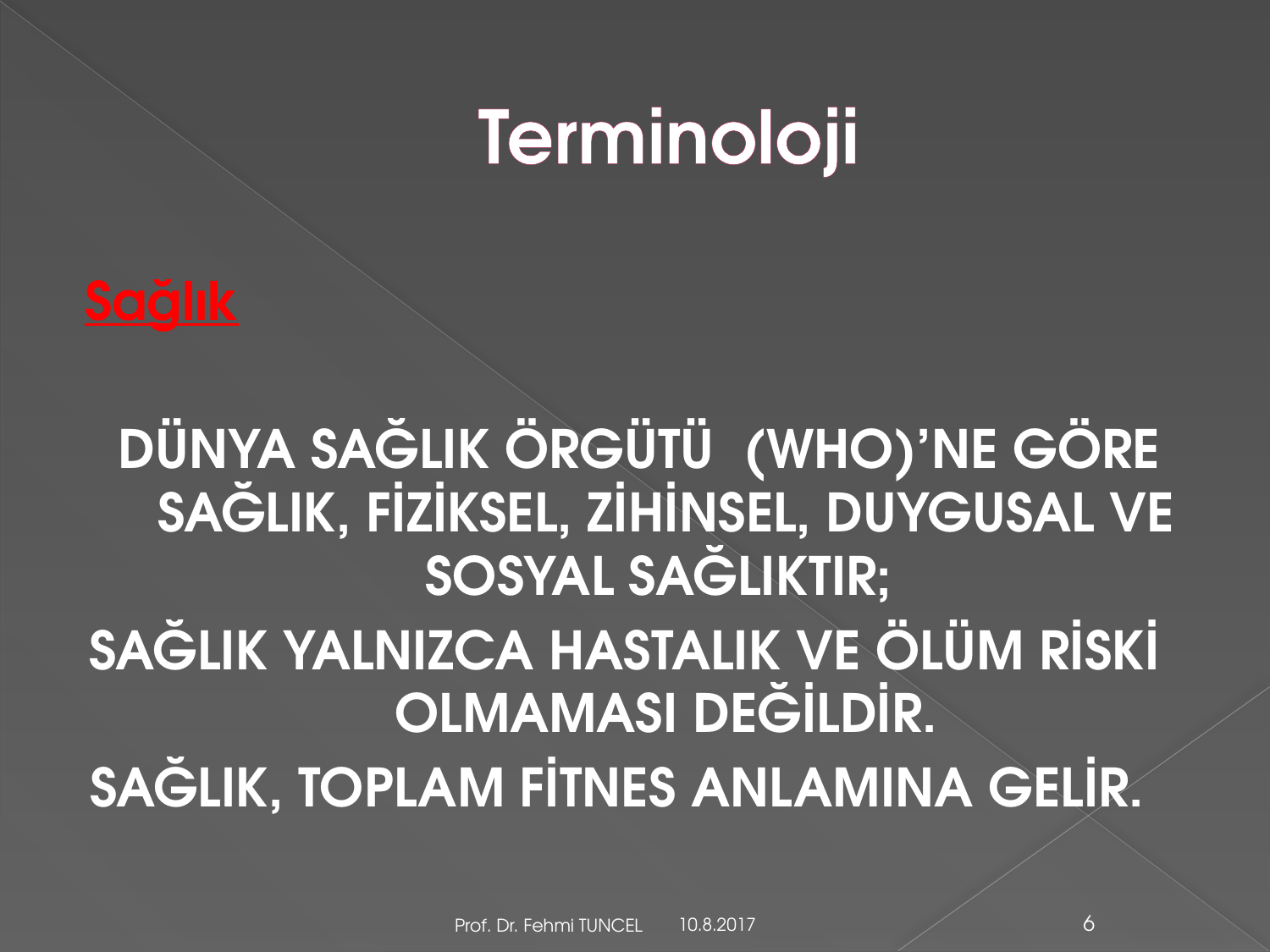

# Terminoloji
Sağlık

DÜNYA SAĞLIK ÖRGÜTÜ  (WHO)’NE GÖRE SAĞLIK, FİZİKSEL, ZİHİNSEL, DUYGUSAL VE SOSYAL SAĞLIKTIR;
SAĞLIK YALNIZCA HASTALIK VE ÖLÜM RİSKİ   OLMAMASI DEĞİLDİR.
SAĞLIK, TOPLAM FİTNES ANLAMINA GELİR.
10.8.2017
Prof. Dr. Fehmi TUNCEL
6